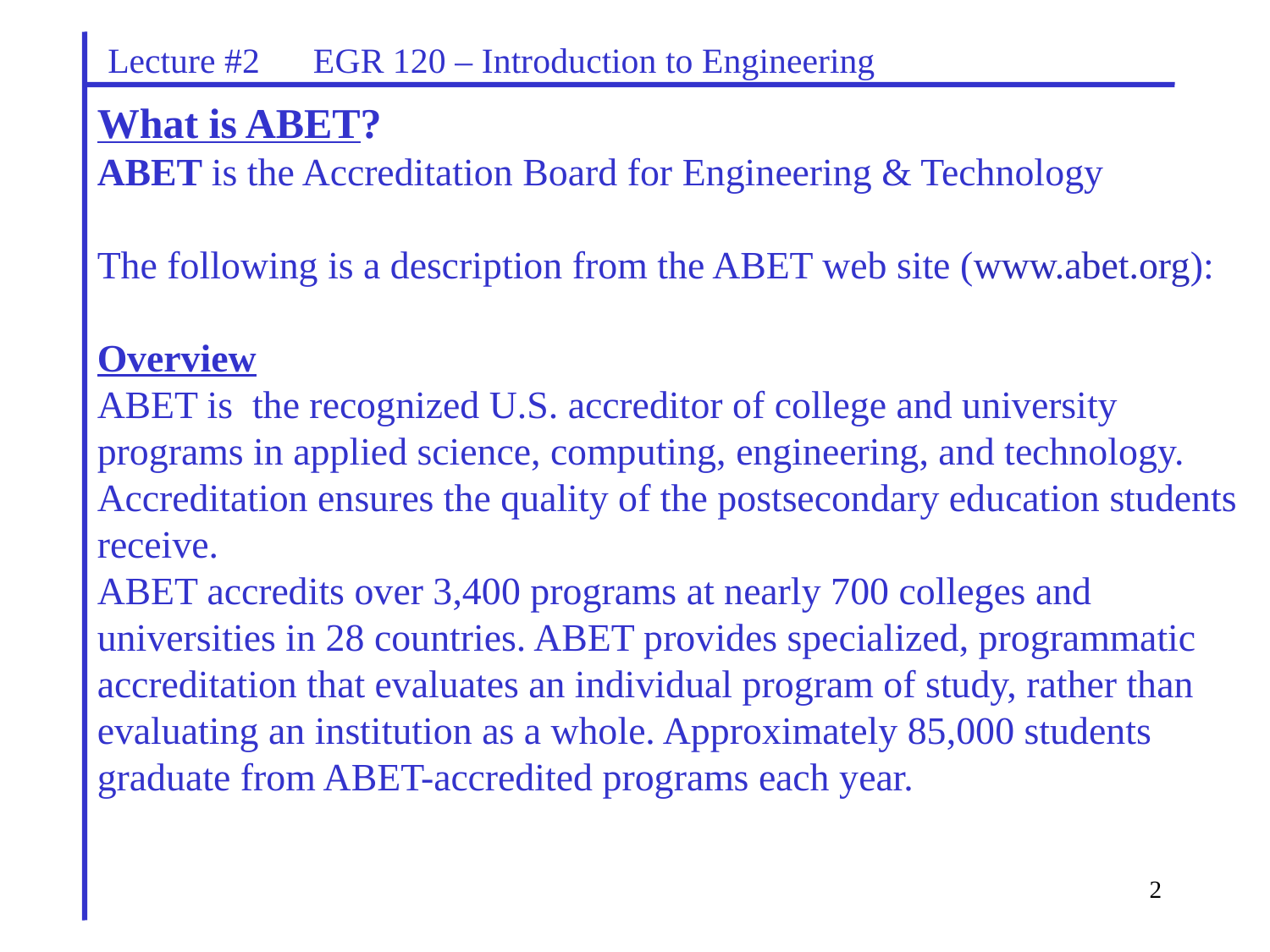

Lecture #2      EGR 120 – Introduction to Engineering

What is ABET?
ABET is the Accreditation Board for Engineering & Technology

The following is a description from the ABET web site (www.abet.org):

Overview
ABET is  the recognized U.S. accreditor of college and university programs in applied science, computing, engineering, and technology.  Accreditation ensures the quality of the postsecondary education students receive.
ABET accredits over 3,400 programs at nearly 700 colleges and universities in 28 countries. ABET provides specialized, programmatic accreditation that evaluates an individual program of study, rather than evaluating an institution as a whole. Approximately 85,000 students graduate from ABET-accredited programs each year.
2